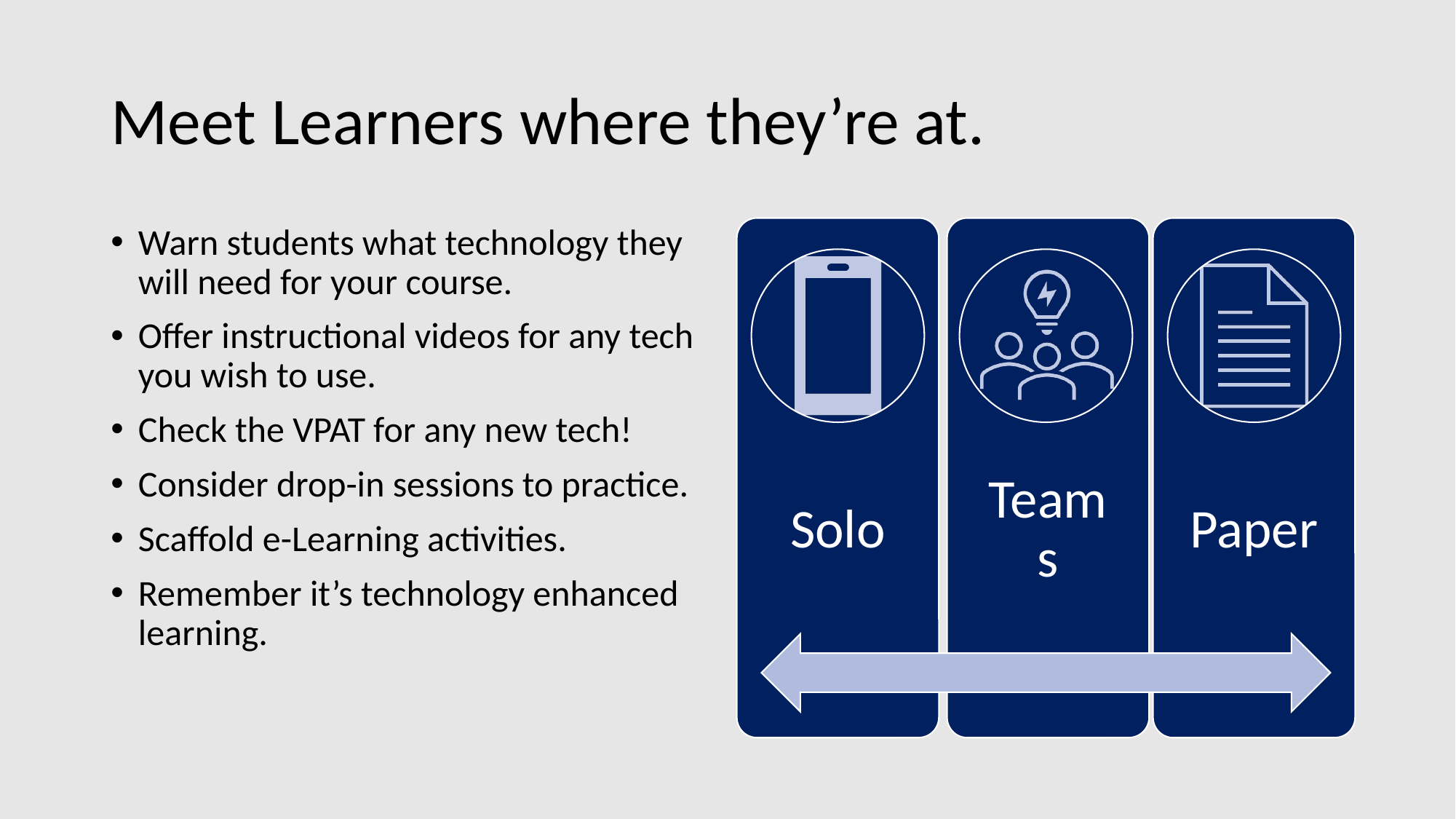

# Meet Learners where they’re at.
Warn students what technology they will need for your course.
Offer instructional videos for any tech you wish to use.
Check the VPAT for any new tech!
Consider drop-in sessions to practice.
Scaffold e-Learning activities.
Remember it’s technology enhanced learning.
Solo
Teams
Paper